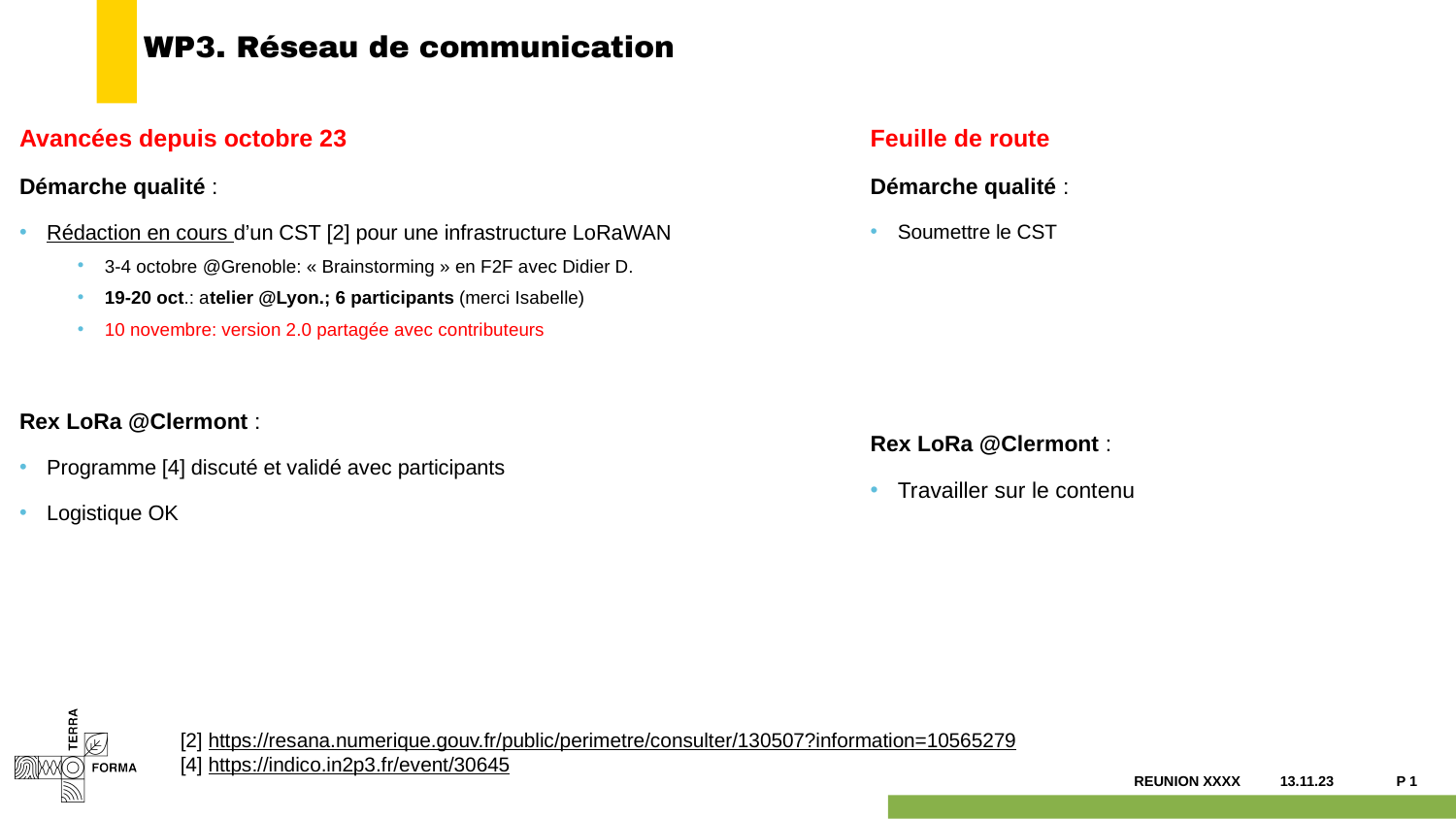

# WP3. Réseau de communication
Avancées depuis octobre 23
Démarche qualité :
Rédaction en cours d’un CST [2] pour une infrastructure LoRaWAN
3-4 octobre @Grenoble: « Brainstorming » en F2F avec Didier D.
19-20 oct.: atelier @Lyon.; 6 participants (merci Isabelle)
10 novembre: version 2.0 partagée avec contributeurs

Rex LoRa @Clermont :
Programme [4] discuté et validé avec participants
Logistique OK

Feuille de route
Démarche qualité :
Soumettre le CST

Rex LoRa @Clermont :
Travailler sur le contenu

[2] https://resana.numerique.gouv.fr/public/perimetre/consulter/130507?information=10565279
[4] https://indico.in2p3.fr/event/30645
13.11.23
P 1